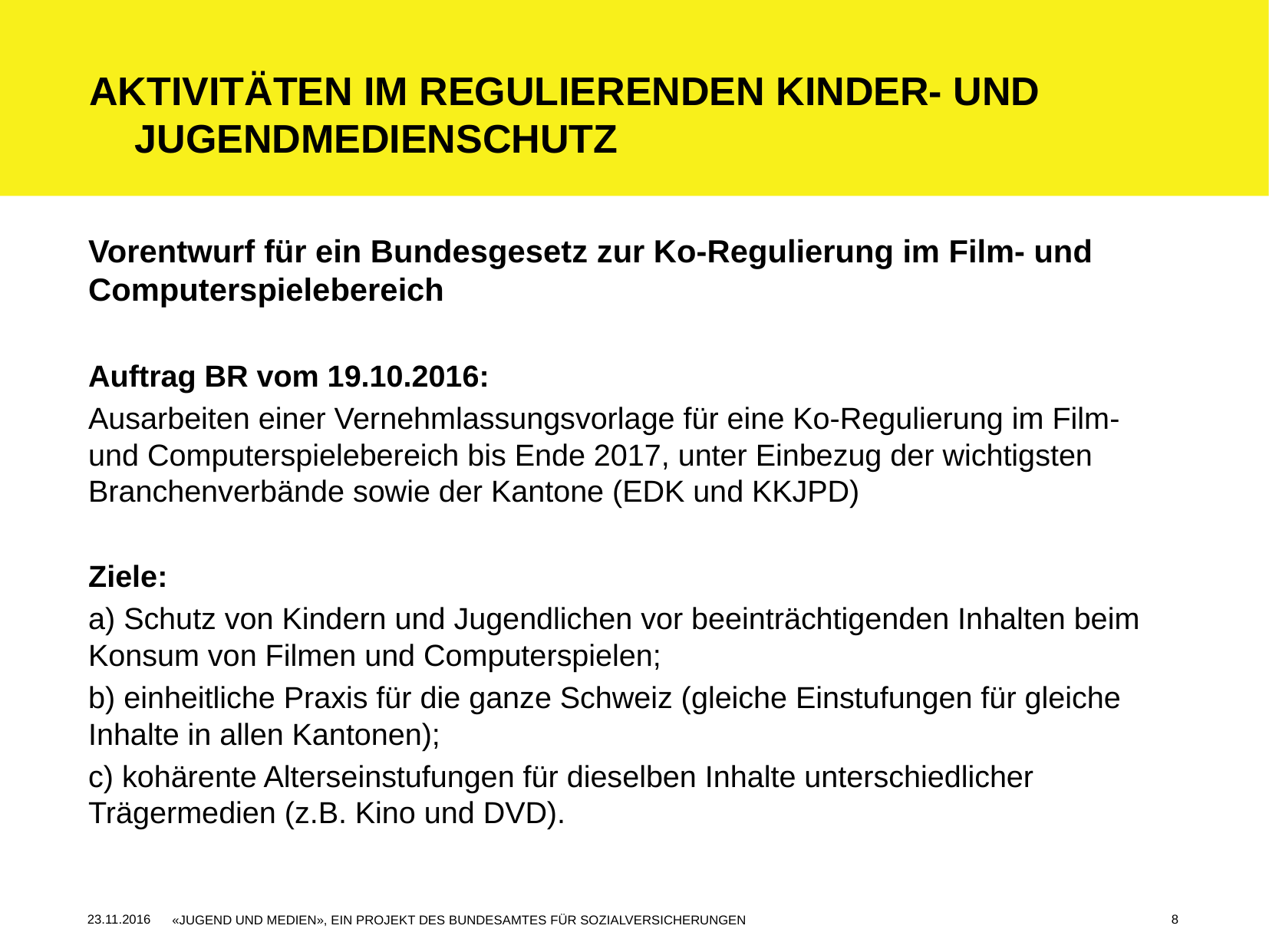

Aktivitäten im Regulierenden Kinder- und Jugendmedienschutz
Vorentwurf für ein Bundesgesetz zur Ko-Regulierung im Film- und Computerspielebereich

Auftrag BR vom 19.10.2016:
Ausarbeiten einer Vernehmlassungsvorlage für eine Ko-Regulierung im Film- und Computerspielebereich bis Ende 2017, unter Einbezug der wichtigsten Branchenverbände sowie der Kantone (EDK und KKJPD)

Ziele:
a) Schutz von Kindern und Jugendlichen vor beeinträchtigenden Inhalten beim Konsum von Filmen und Computerspielen;
b) einheitliche Praxis für die ganze Schweiz (gleiche Einstufungen für gleiche Inhalte in allen Kantonen);
c) kohärente Alterseinstufungen für dieselben Inhalte unterschiedlicher Trägermedien (z.B. Kino und DVD).
8
23.11.2016
«JUGEND UND MEDIEN», EIN PROJEKT DES BUNDESAMTES FÜR SOZIALVERSICHERUNGEN